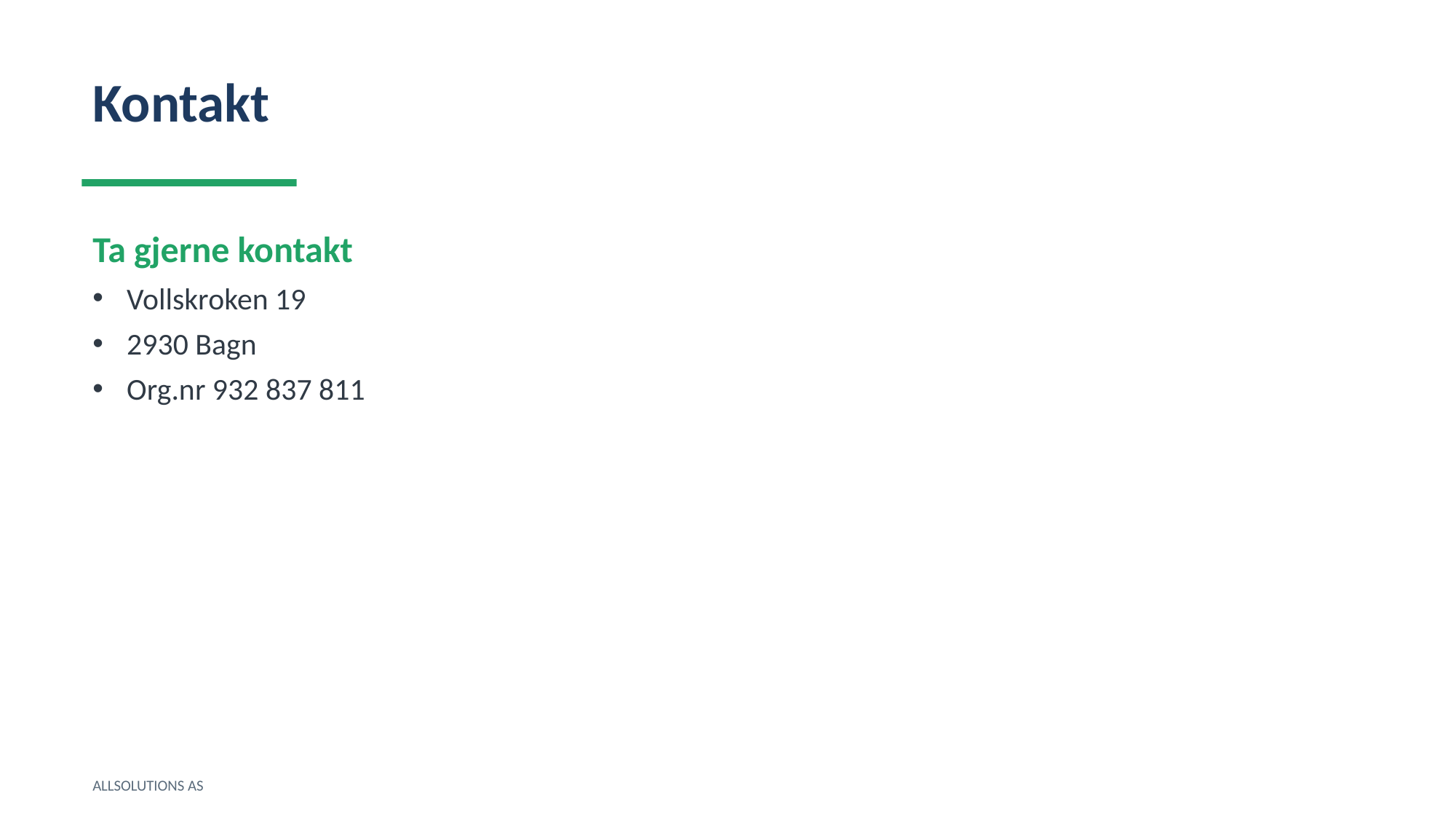

Kontakt

Ta gjerne kontakt
Vollskroken 19
2930 Bagn
Org.nr 932 837 811
ALLSOLUTIONS AS